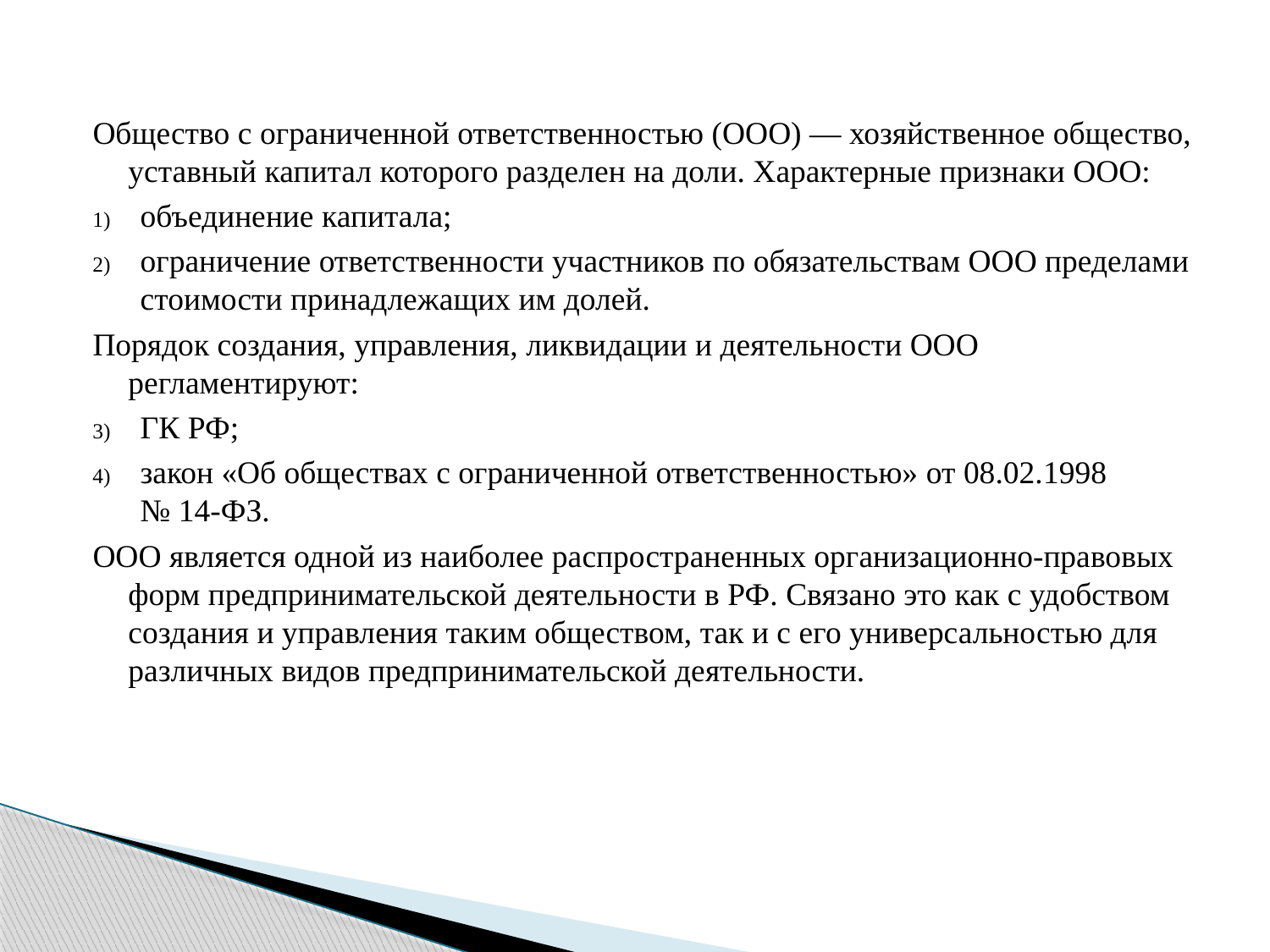

Общество с ограниченной ответственностью (ООО) — хозяйственное общество, уставный капитал которого разделен на доли. Характерные признаки ООО:
объединение капитала;
ограничение ответственности участников по обязательствам ООО пределами стоимости принадлежащих им долей.
Порядок создания, управления, ликвидации и деятельности ООО регламентируют:
ГК РФ;
закон «Об обществах с ограниченной ответственностью» от 08.02.1998 № 14-ФЗ.
ООО является одной из наиболее распространенных организационно-правовых форм предпринимательской деятельности в РФ. Связано это как с удобством создания и управления таким обществом, так и с его универсальностью для различных видов предпринимательской деятельности.